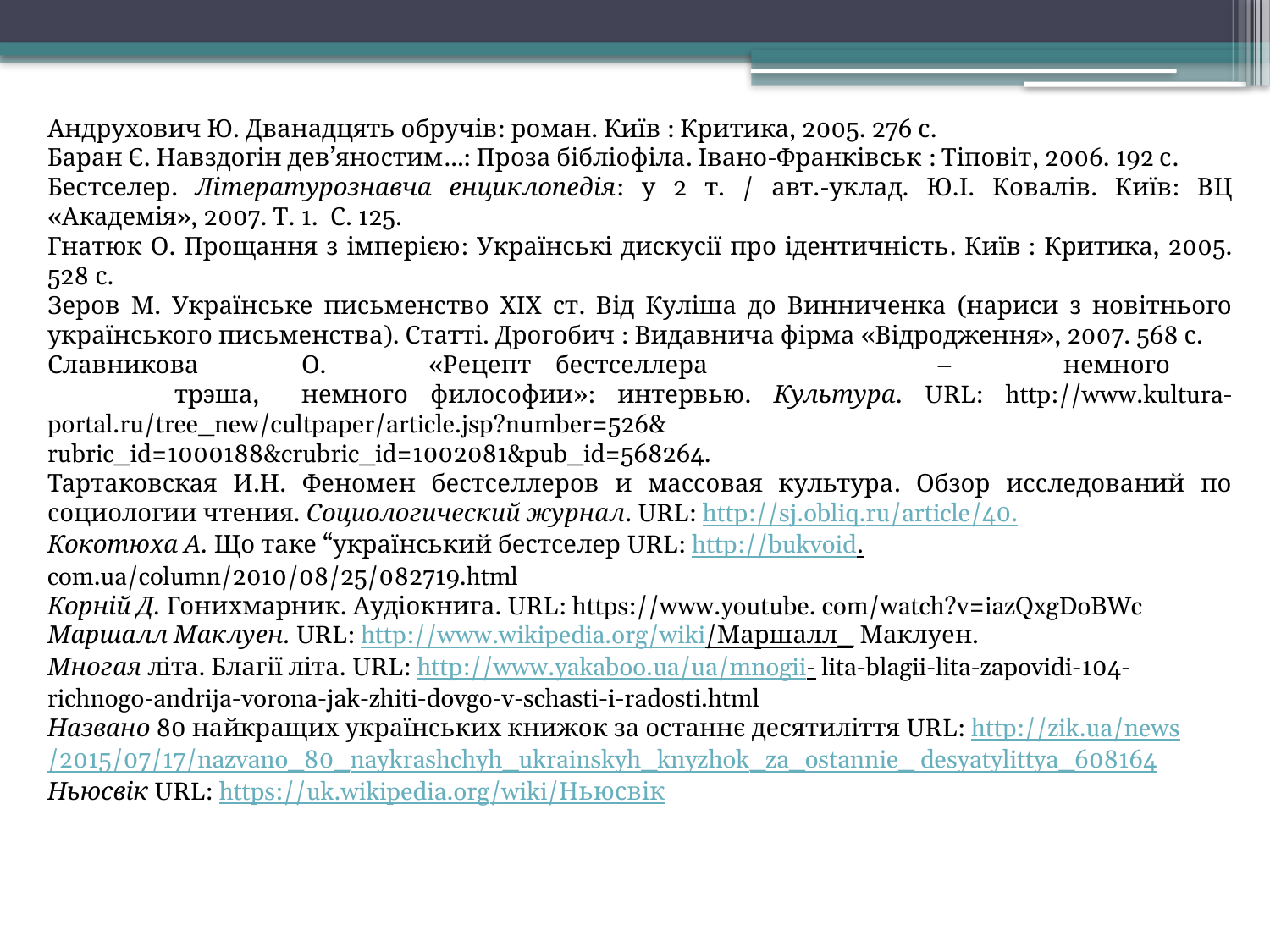

Андрухович Ю. Дванадцять обручів: роман. Київ : Критика, 2005. 276 с.
Баран Є. Навздогін дев’яностим…: Проза бібліофіла. Івано-Франківськ : Тіповіт, 2006. 192 с.
Бестселер. Літературознавча енциклопедія: у 2 т. / авт.-уклад. Ю.І. Ковалів. Київ: ВЦ «Академія», 2007. Т. 1.  С. 125.
Гнатюк О. Прощання з імперією: Українські дискусії про ідентичність. Київ : Критика, 2005. 528 с.
Зеров М. Українське письменство ХІХ ст. Від Куліша до Винниченка (нариси з новітнього українського письменства). Статті. Дрогобич : Видавнича фірма «Відродження», 2007. 568 с.
Славникова	О.	«Рецепт	бестселлера		–	немного		трэша,	немного философии»: интервью. Культура. URL: http://www.kultura- portal.ru/tree_new/cultpaper/article.jsp?number=526& rubric_id=1000188&crubric_id=1002081&pub_id=568264.
Тартаковская И.Н. Феномен бестселлеров и массовая культура. Обзор исследований по социологии чтения. Социологический журнал. URL: http://sj.obliq.ru/article/40.
Кокотюха А. Що таке “український бестселер URL: http://bukvoid. com.ua/column/2010/08/25/082719.html
Корній Д. Гонихмарник. Аудіокнига. URL: https://www.youtube. com/watch?v=iazQxgDoBWc
Маршалл Маклуен. URL: http://www.wikipedia.org/wiki/Маршалл_ Маклуен.
Многая літа. Благії літа. URL: http://www.yakaboo.ua/ua/mnogii- lita-blagii-lita-zapovidi-104-richnogo-andrija-vorona-jak-zhiti-dovgo-v-schasti-i-radosti.html
Названо 80 найкращих українських книжок за останнє десятиліття URL: http://zik.ua/news/2015/07/17/nazvano_80_naykrashchyh_ukrainskyh_knyzhok_za_ostannie_ desyatylittya_608164
Ньюсвік URL: https://uk.wikipedia.org/wiki/Ньюсвік